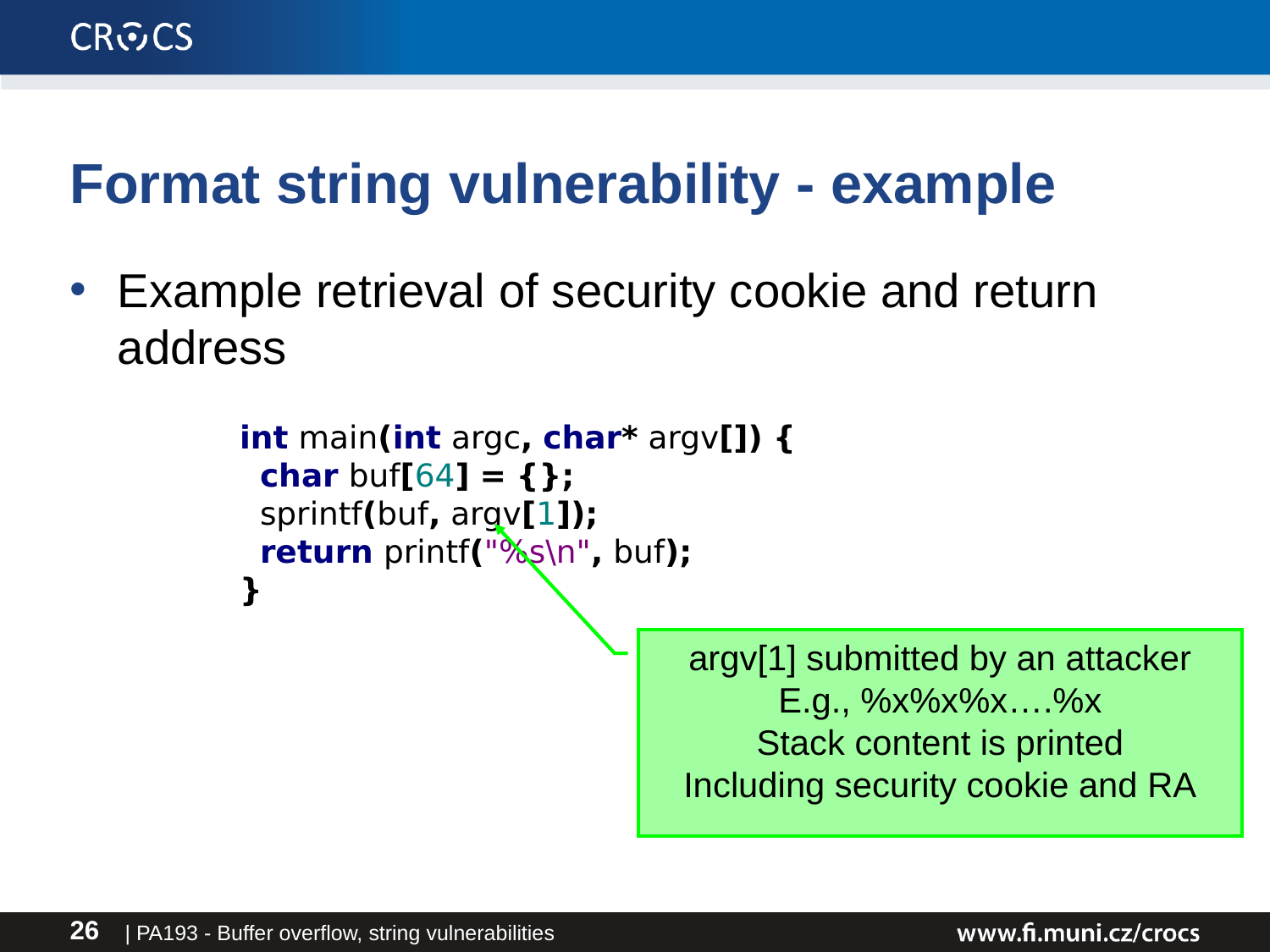

# Format string vulnerability - example
Example retrieval of security cookie and return address

int main(int argc, char* argv[]) {
  char buf[64] = {};
  sprintf(buf, argv[1]);
  return printf("%s\n", buf);
}
argv[1] submitted by an attacker
E.g., %x%x%x….%x
Stack content is printed
Including security cookie and RA
| PA193 - Buffer overflow, string vulnerabilities
26